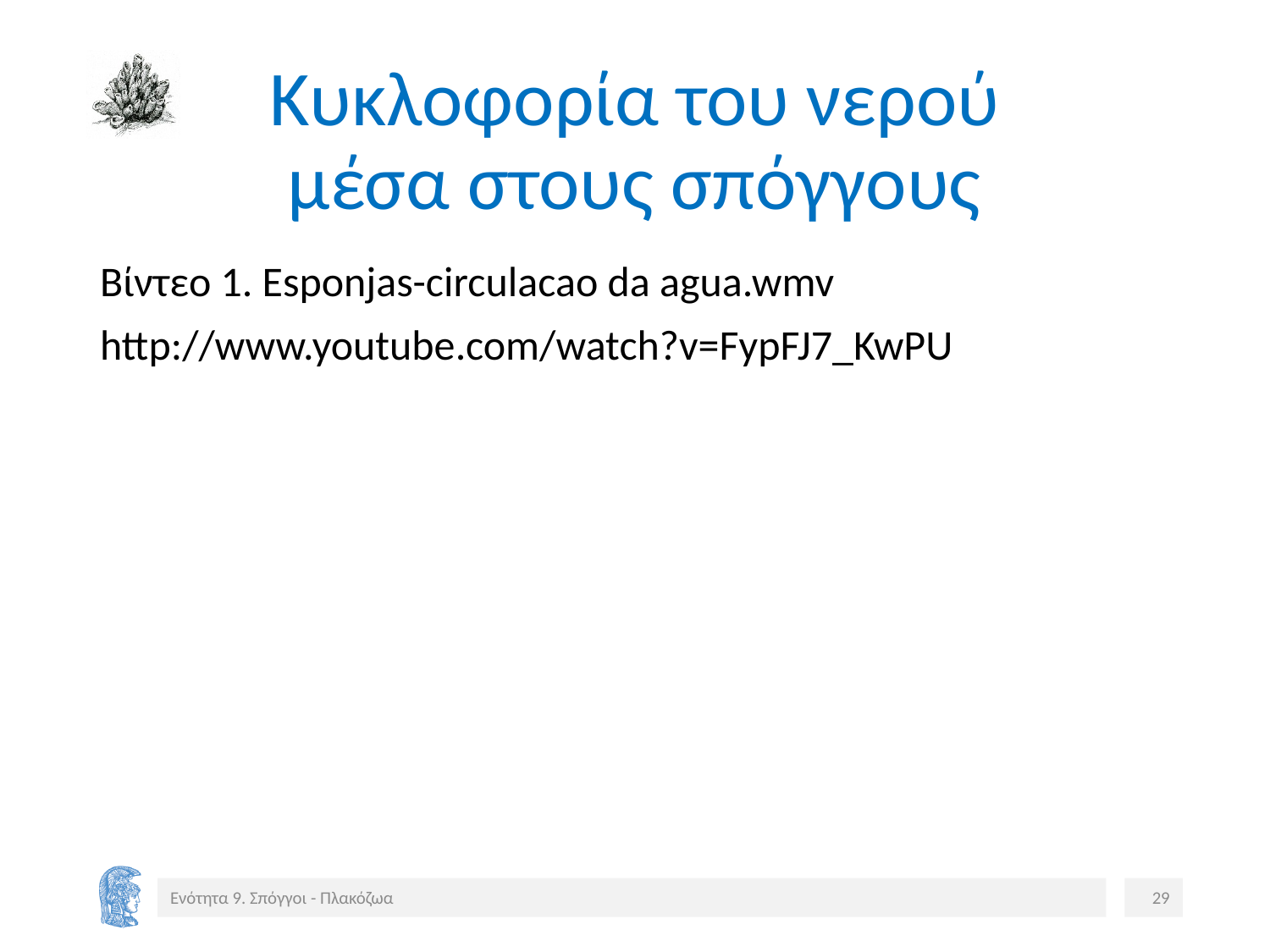

# Κυκλοφορία του νερού μέσα στους σπόγγους
Βίντεο 1. Esponjas-circulacao da agua.wmv
http://www.youtube.com/watch?v=FypFJ7_KwPU

Video  1
Ενότητα 9. Σπόγγοι - Πλακόζωα
29